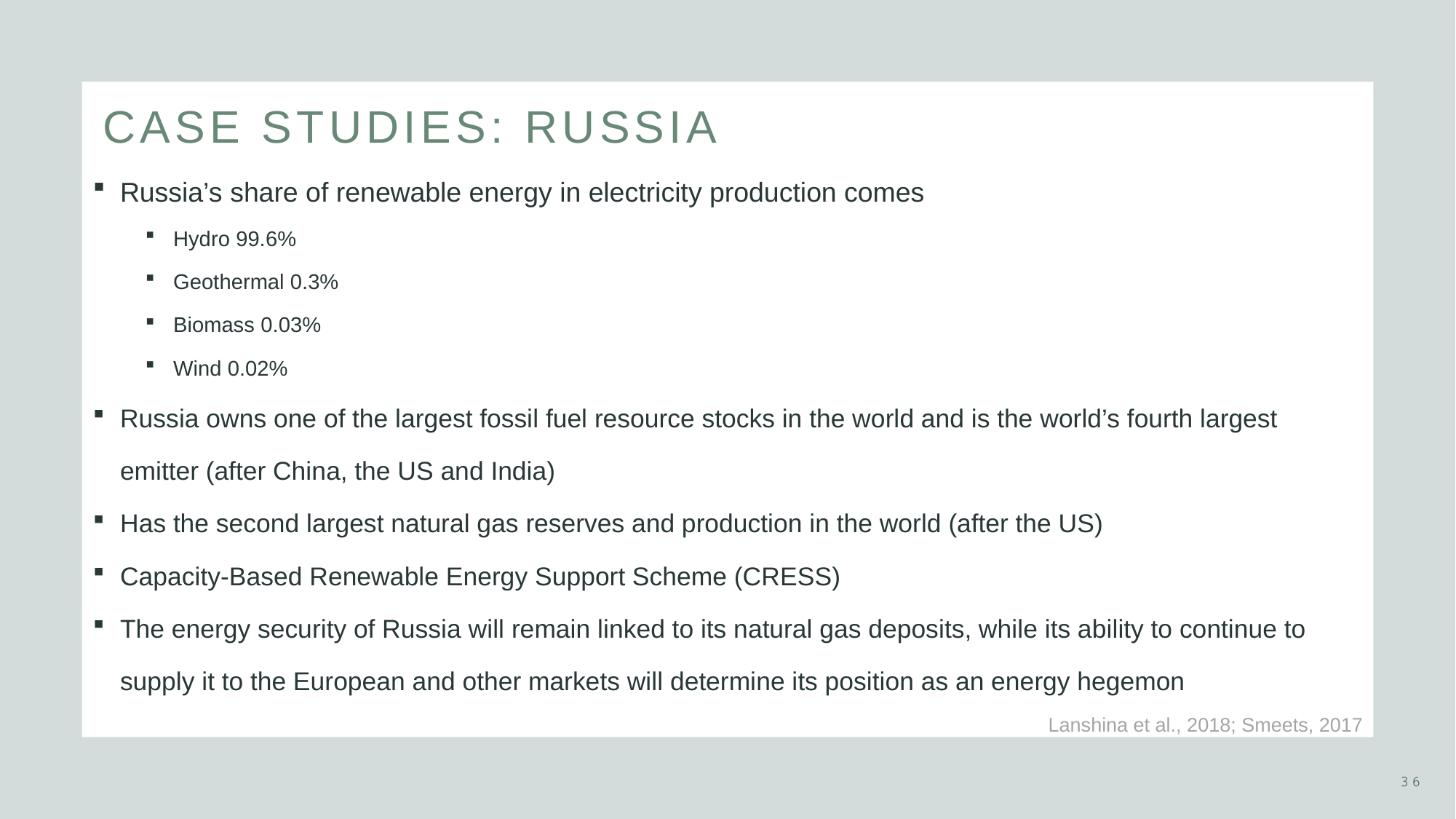

# Case studies: russia
Russia’s share of renewable energy in electricity production comes
Hydro 99.6%
Geothermal 0.3%
Biomass 0.03%
Wind 0.02%
Russia owns one of the largest fossil fuel resource stocks in the world and is the world’s fourth largest emitter (after China, the US and India)
Ηas the second largest natural gas reserves and production in the world (after the US)
Capacity-Based Renewable Energy Support Scheme (CRESS)
The energy security of Russia will remain linked to its natural gas deposits, while its ability to continue to supply it to the European and other markets will determine its position as an energy hegemon
Lanshina et al., 2018; Smeets, 2017
36